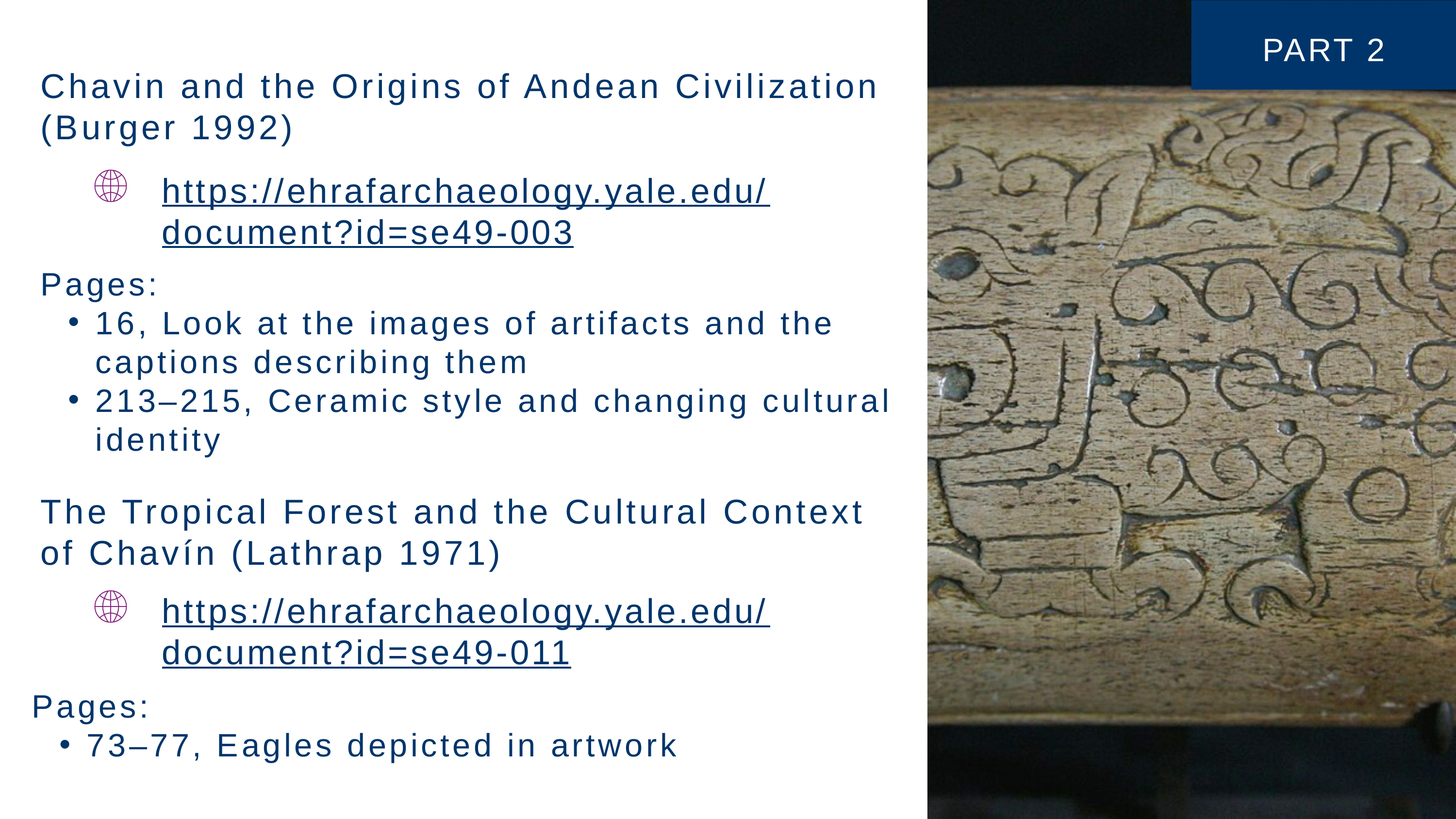

PART 2
Chavin and the Origins of Andean Civilization (Burger 1992)
https://ehrafarchaeology.yale.edu/document?id=se49-003
🌐
Pages:
16, Look at the images of artifacts and the captions describing them
213–215, Ceramic style and changing cultural identity
The Tropical Forest and the Cultural Context of Chavín (Lathrap 1971)
https://ehrafarchaeology.yale.edu/document?id=se49-011
🌐
Pages:
73–77, Eagles depicted in artwork